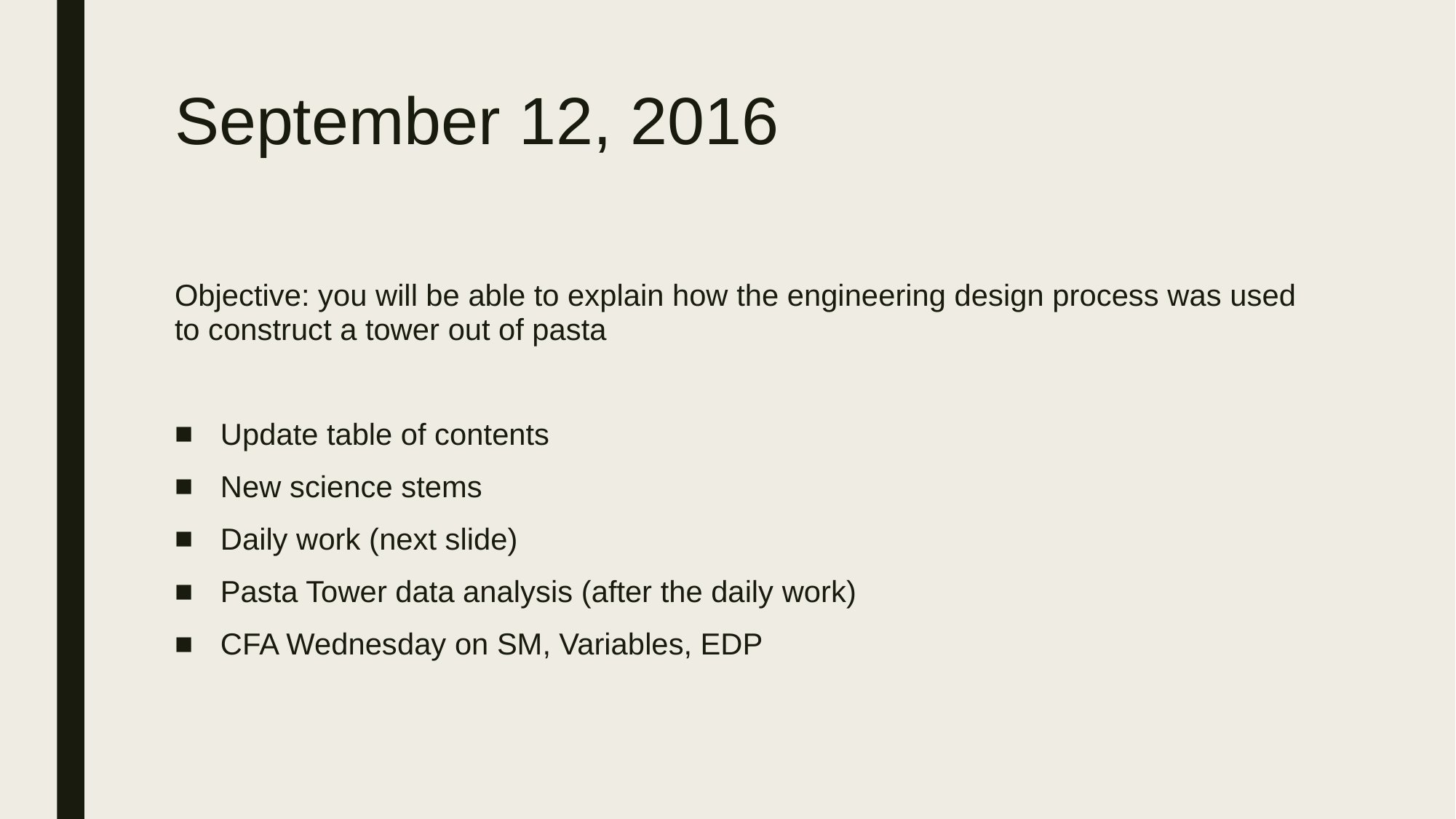

# September 12, 2016
Objective: you will be able to explain how the engineering design process was used to construct a tower out of pasta

Update table of contents
New science stems
Daily work (next slide)
Pasta Tower data analysis (after the daily work)
CFA Wednesday on SM, Variables, EDP